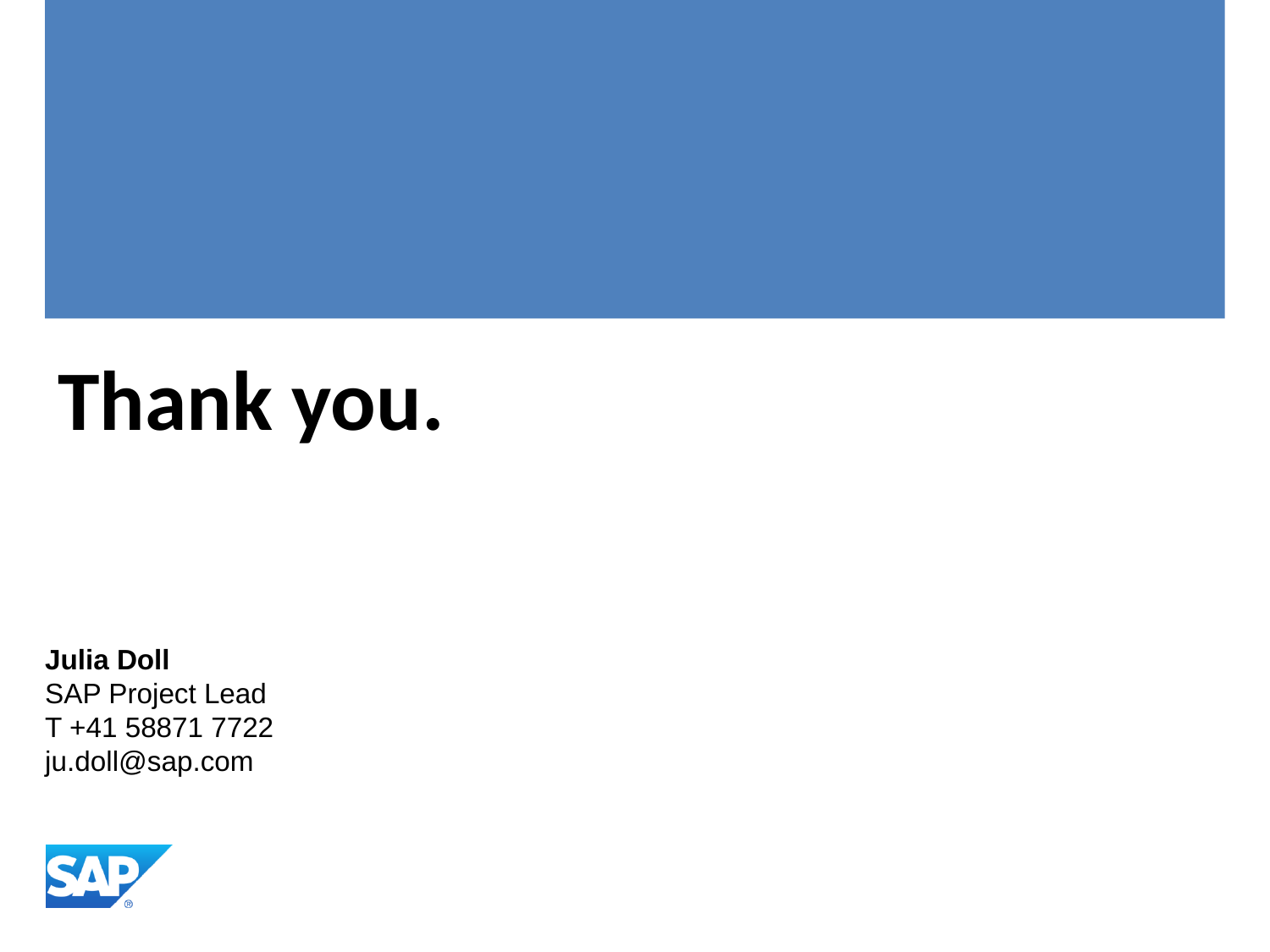

# Thank you.

Julia Doll
SAP Project Lead
T +41 58871 7722
ju.doll@sap.com